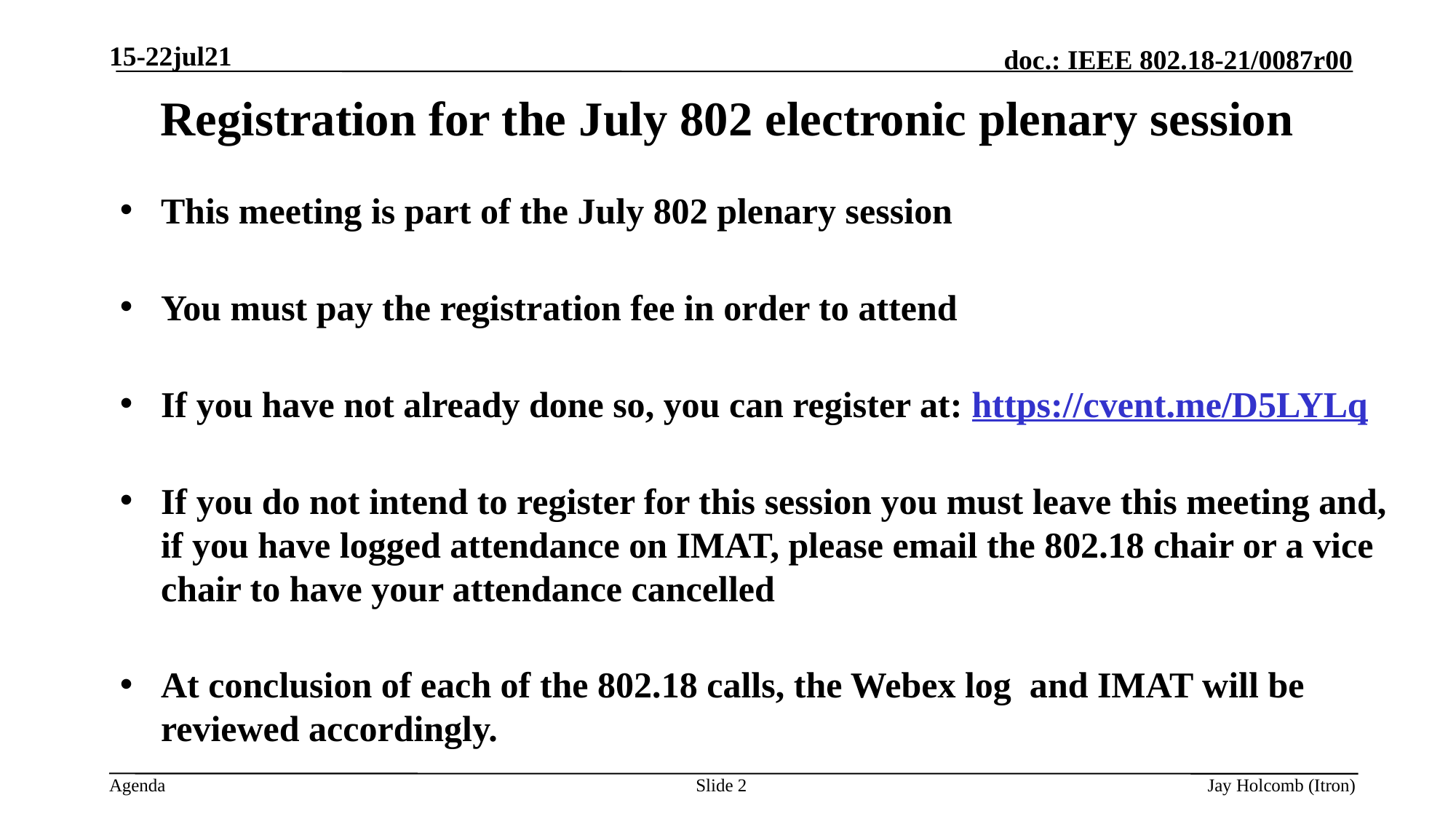

15-22jul21
Registration for the July 802 electronic plenary session
This meeting is part of the July 802 plenary session

You must pay the registration fee in order to attend

If you have not already done so, you can register at: https://cvent.me/D5LYLq

If you do not intend to register for this session you must leave this meeting and, if you have logged attendance on IMAT, please email the 802.18 chair or a vice chair to have your attendance cancelled

At conclusion of each of the 802.18 calls, the Webex log  and IMAT will be reviewed accordingly.
Slide 2
Jay Holcomb (Itron)